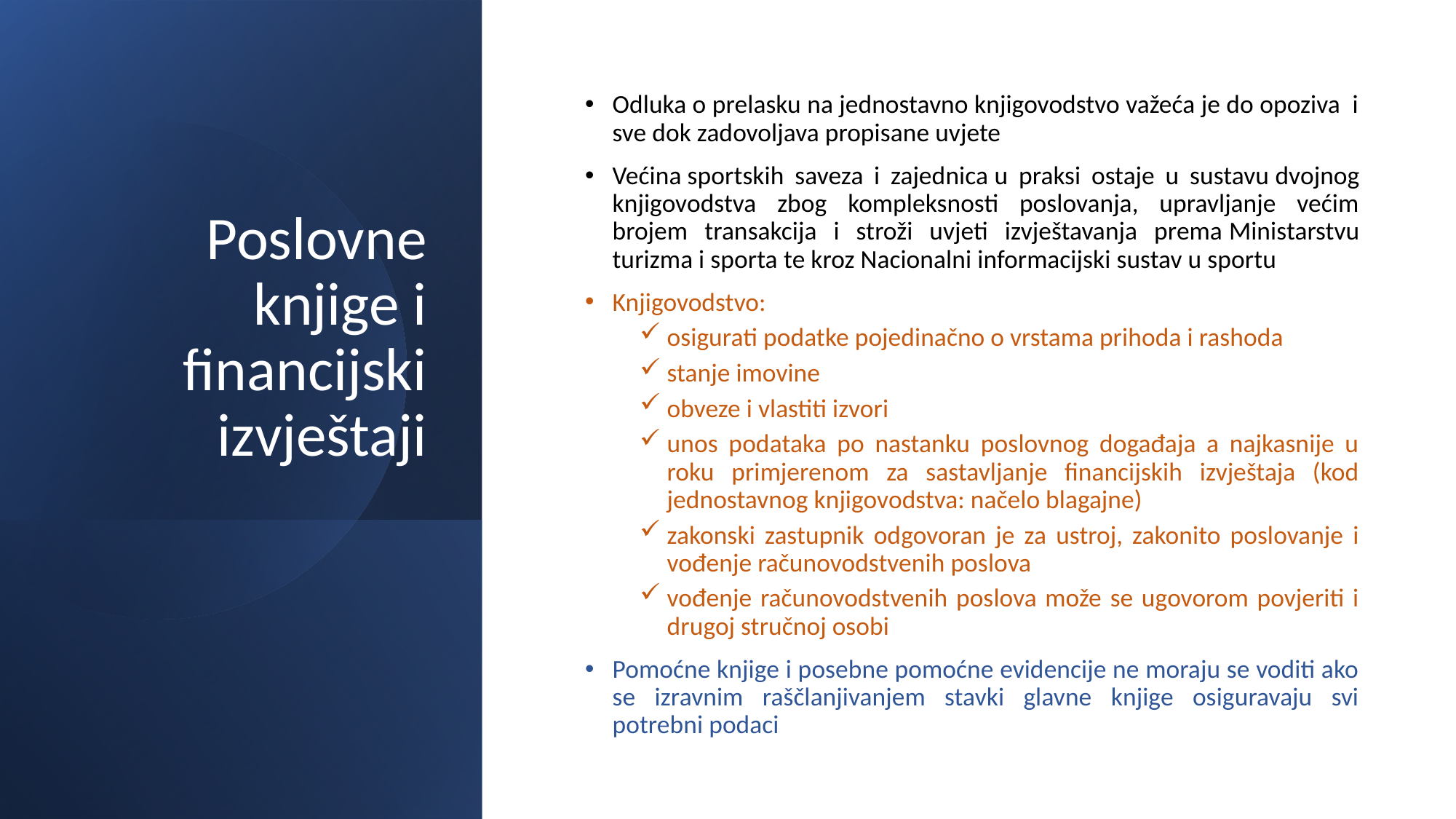

# Poslovne knjige i financijski izvještaji
Odluka o prelasku na jednostavno knjigovodstvo važeća je do opoziva  i sve dok zadovoljava propisane uvjete
Većina sportskih saveza i zajednica u praksi ostaje u sustavu dvojnog knjigovodstva zbog kompleksnosti poslovanja, upravljanje većim brojem transakcija i stroži uvjeti izvještavanja prema Ministarstvu turizma i sporta te kroz Nacionalni informacijski sustav u sportu
Knjigovodstvo:
osigurati podatke pojedinačno o vrstama prihoda i rashoda
stanje imovine
obveze i vlastiti izvori
unos podataka po nastanku poslovnog događaja a najkasnije u roku primjerenom za sastavljanje financijskih izvještaja (kod jednostavnog knjigovodstva: načelo blagajne)
zakonski zastupnik odgovoran je za ustroj, zakonito poslovanje i vođenje računovodstvenih poslova
vođenje računovodstvenih poslova može se ugovorom povjeriti i drugoj stručnoj osobi
Pomoćne knjige i posebne pomoćne evidencije ne moraju se voditi ako se izravnim raščlanjivanjem stavki glavne knjige osiguravaju svi potrebni podaci